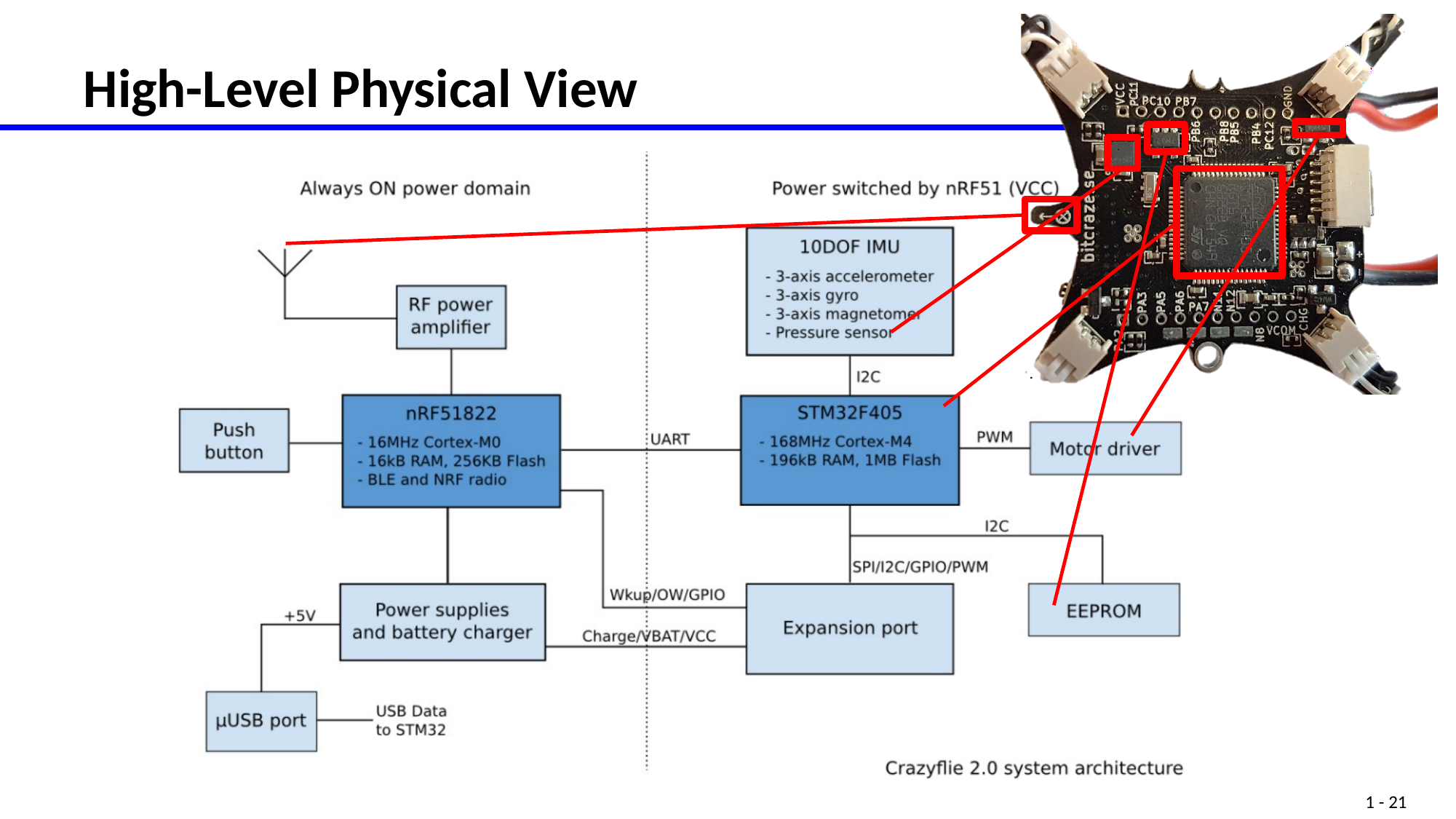

# High-Level Physical View

1 - 21